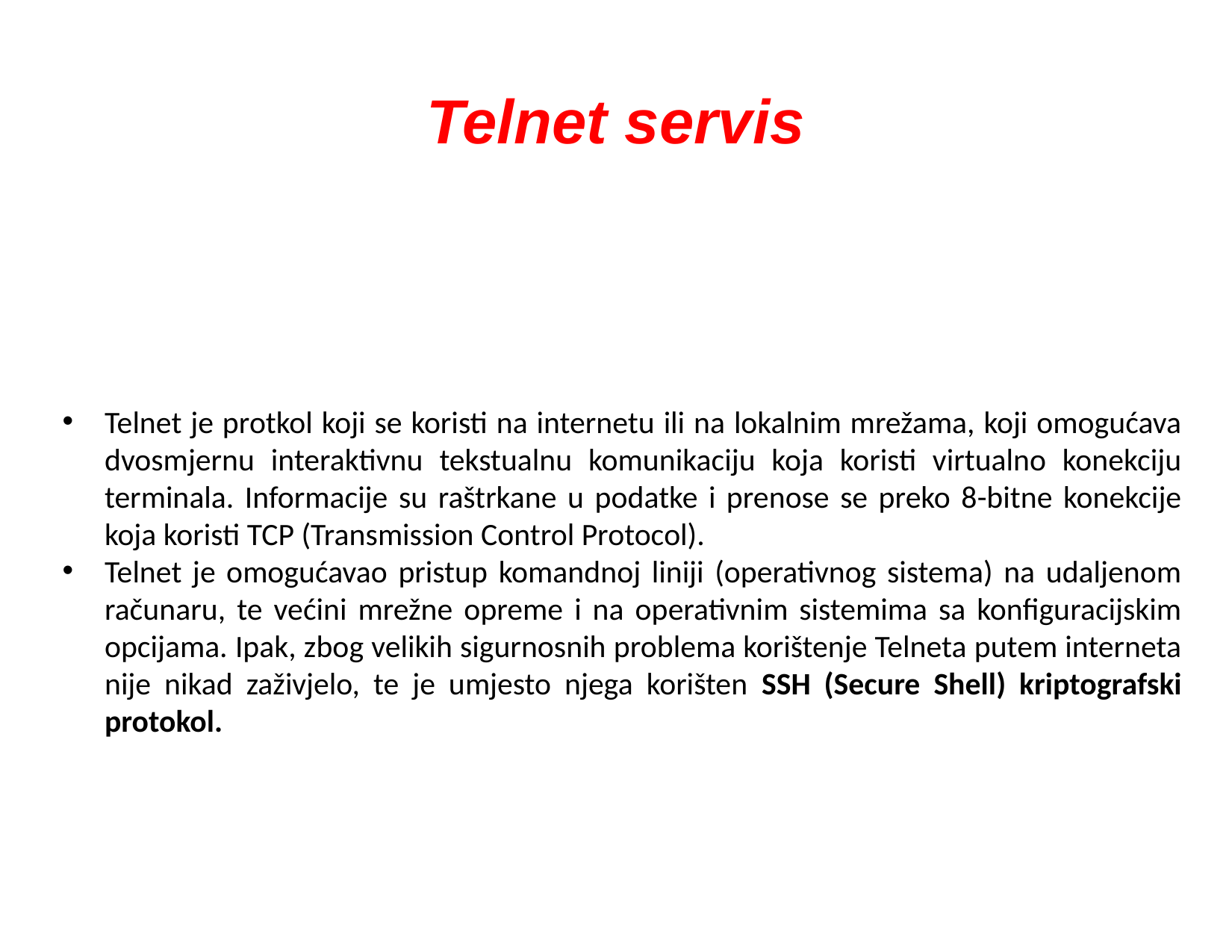

# Telnet servis
Telnet je protkol koji se koristi na internetu ili na lokalnim mrežama, koji omogućava dvosmjernu interaktivnu tekstualnu komunikaciju koja koristi virtualno konekciju terminala. Informacije su raštrkane u podatke i prenose se preko 8-bitne konekcije koja koristi TCP (Transmission Control Protocol).
Telnet je omogućavao pristup komandnoj liniji (operativnog sistema) na udaljenom računaru, te većini mrežne opreme i na operativnim sistemima sa konfiguracijskim opcijama. Ipak, zbog velikih sigurnosnih problema korištenje Telneta putem interneta nije nikad zaživjelo, te je umjesto njega korišten SSH (Secure Shell) kriptografski protokol.